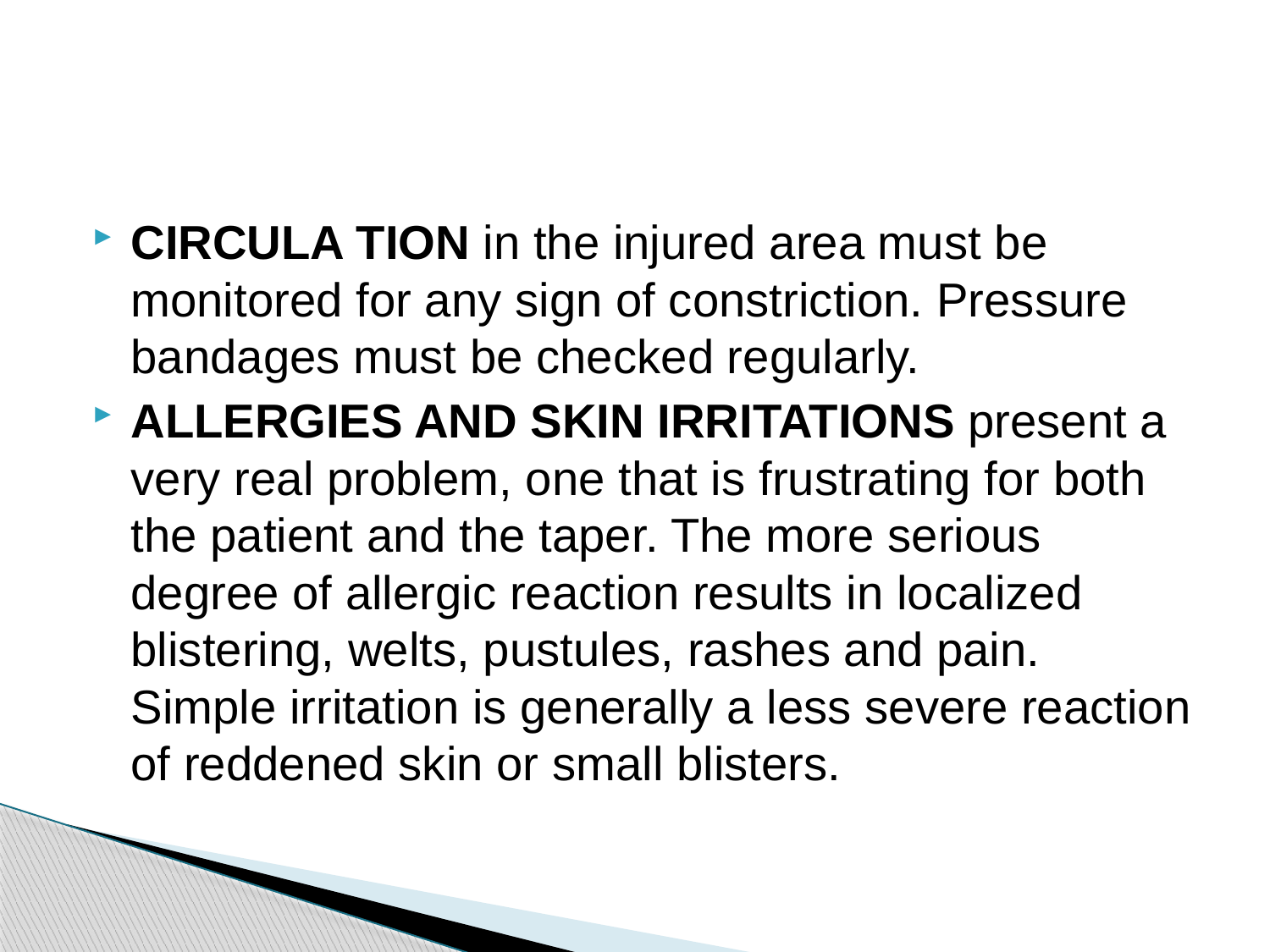

#
CIRCULA TION in the injured area must be monitored for any sign of constriction. Pressure bandages must be checked regularly.
ALLERGIES AND SKIN IRRITATIONS present a very real problem, one that is frustrating for both the patient and the taper. The more serious degree of allergic reaction results in localized blistering, welts, pustules, rashes and pain. Simple irritation is generally a less severe reaction of reddened skin or small blisters.